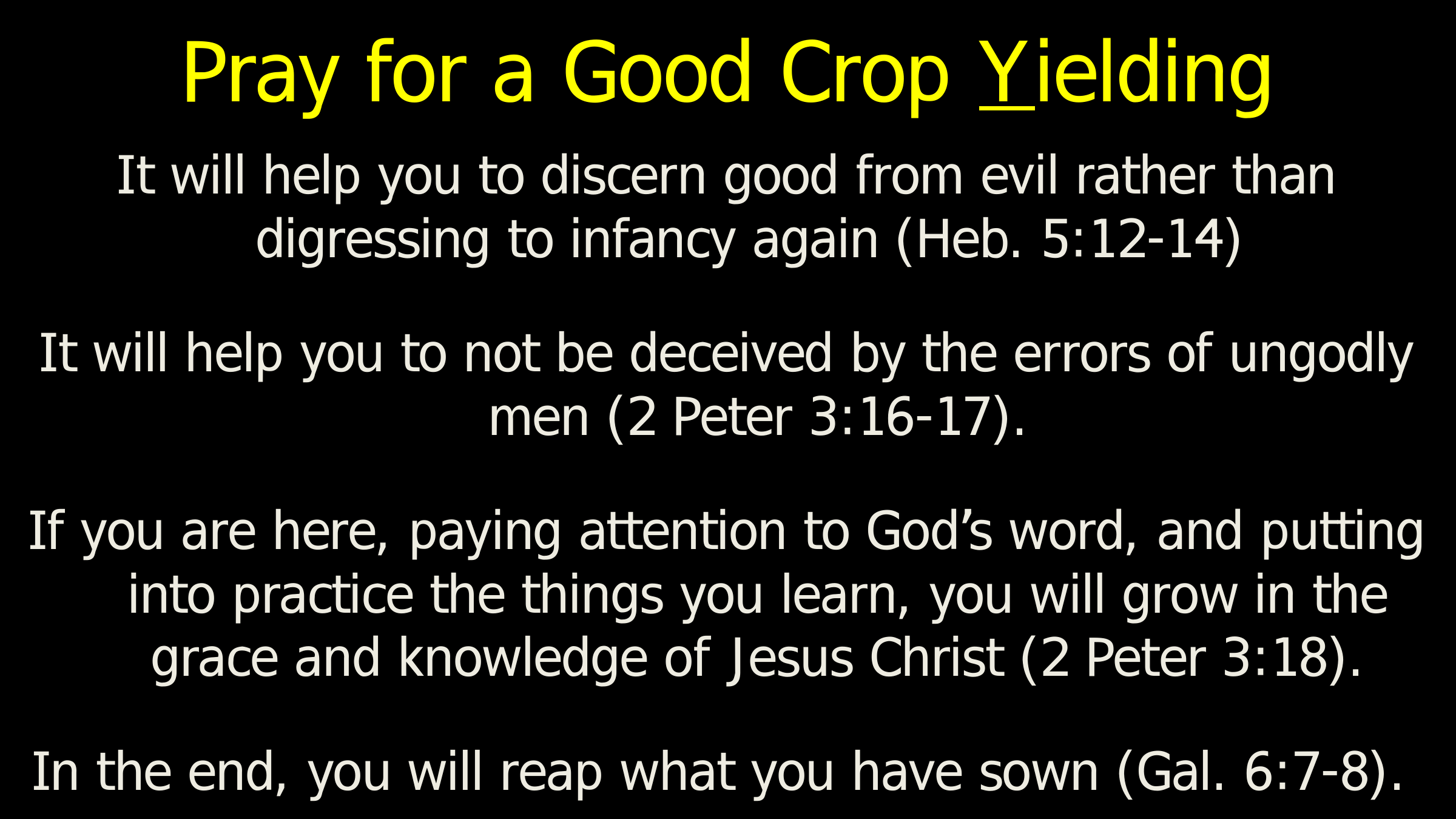

# Pray for a Good Crop Yielding
It will help you to discern good from evil rather than digressing to infancy again (Heb. 5:12-14)

It will help you to not be deceived by the errors of ungodly men (2 Peter 3:16-17).

If you are here, paying attention to God’s word, and putting into practice the things you learn, you will grow in the grace and knowledge of Jesus Christ (2 Peter 3:18).

In the end, you will reap what you have sown (Gal. 6:7-8).